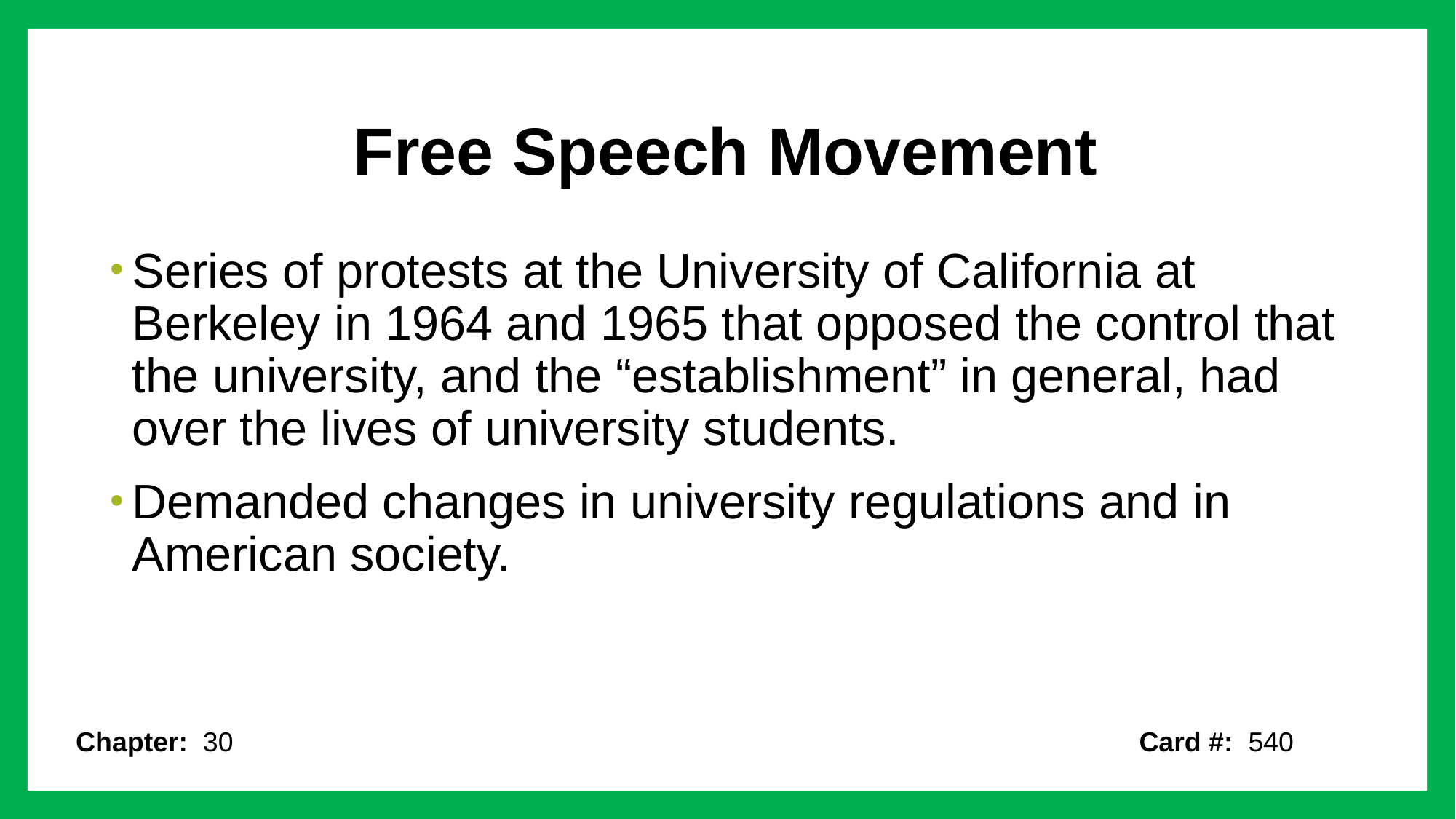

# Free Speech Movement
Series of protests at the University of California at Berkeley in 1964 and 1965 that opposed the control that the university, and the “establishment” in general, had over the lives of university students.
Demanded changes in university regulations and in American society.
Card #:  540
Chapter:  30